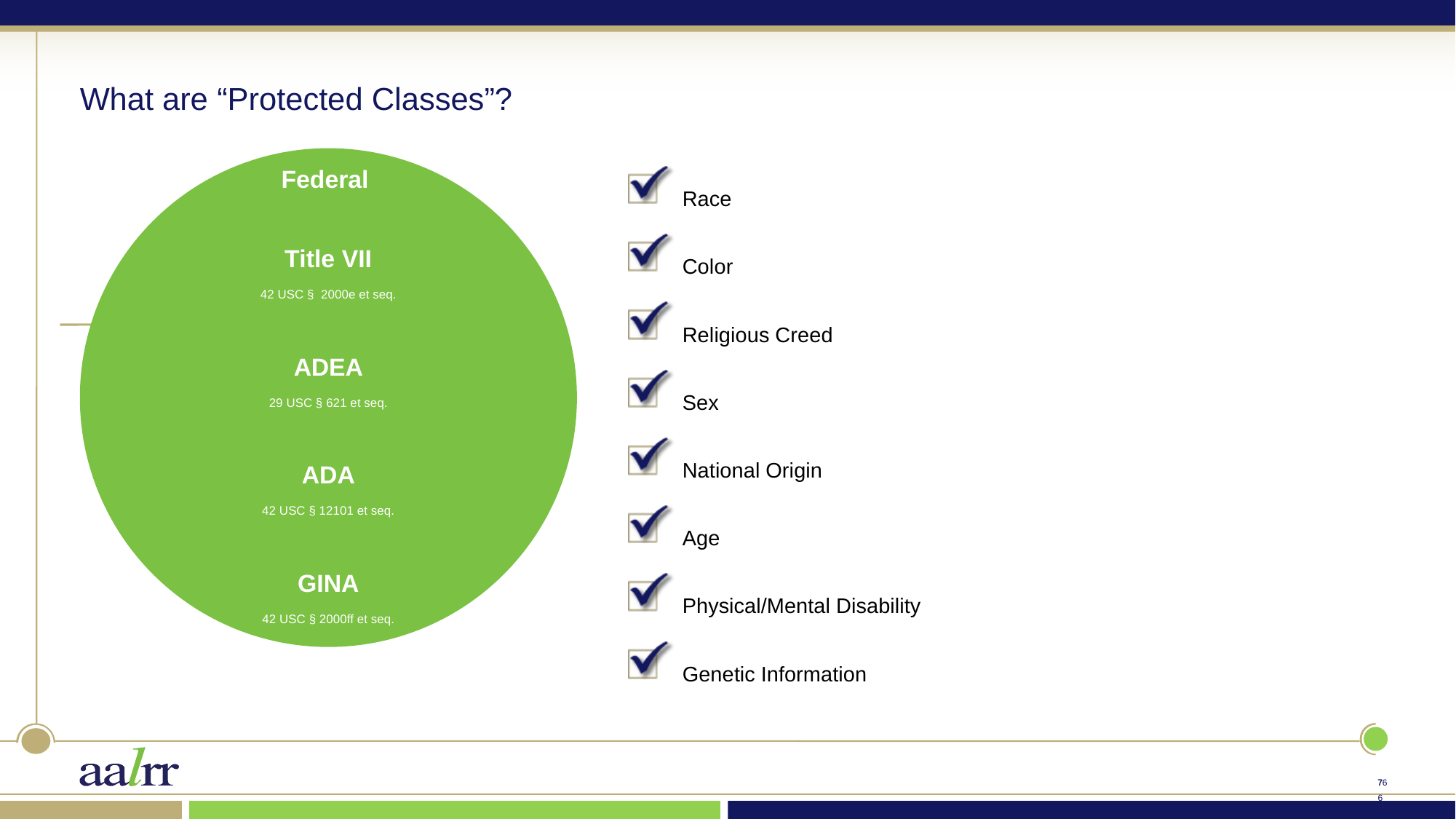

What are “Protected Classes”?
Federal
Title VII
42 USC §  2000e et seq.
ADEA
29 USC § 621 et seq.
ADA
42 USC § 12101 et seq.
GINA
42 USC § 2000ff et seq.

Race
Color
Religious Creed
Sex
National Origin
Age
Physical/Mental Disability
Genetic Information

76
76